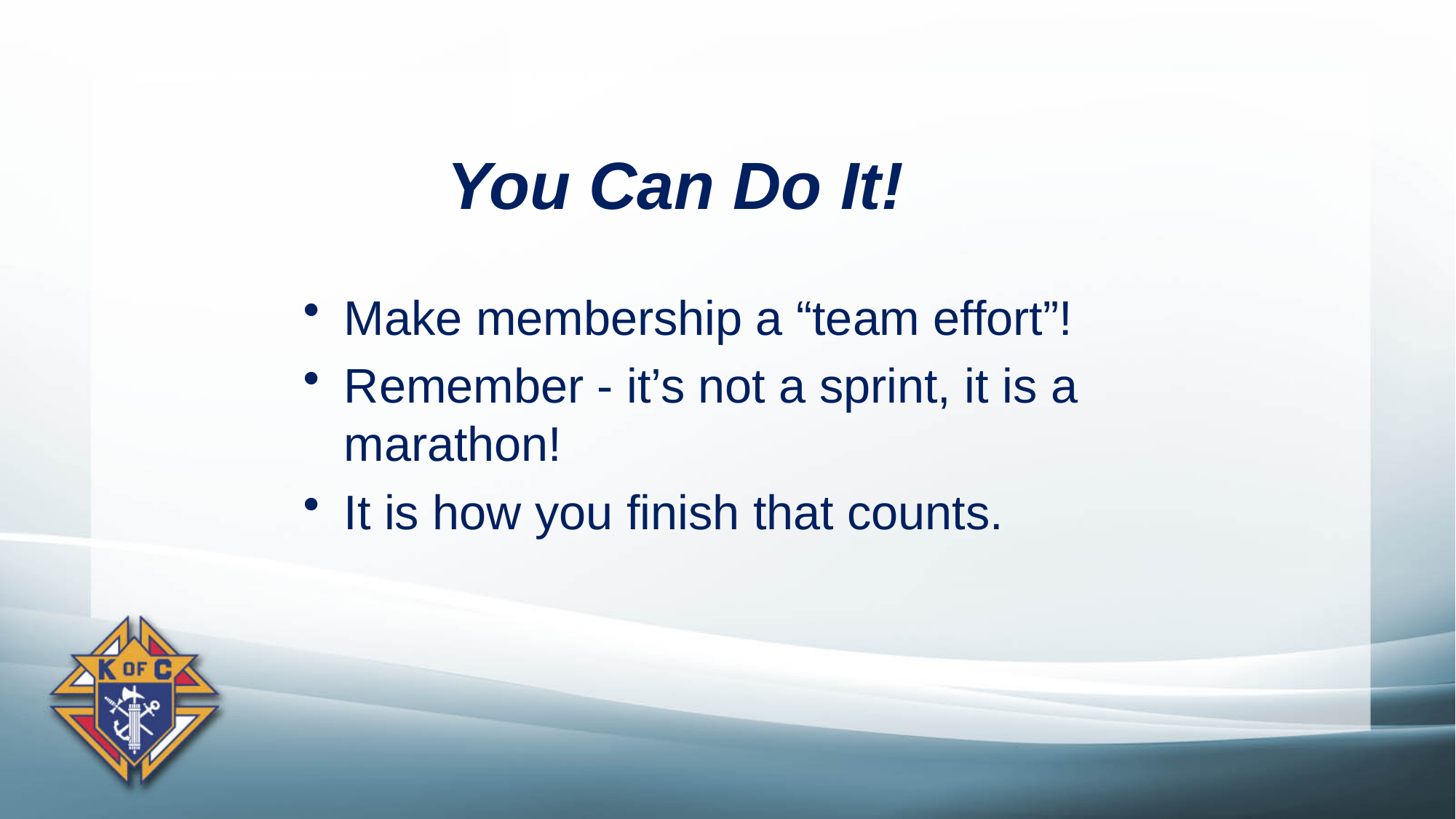

You Can Do It!
Make membership a “team effort”!
Remember - it’s not a sprint, it is a marathon!
It is how you finish that counts.